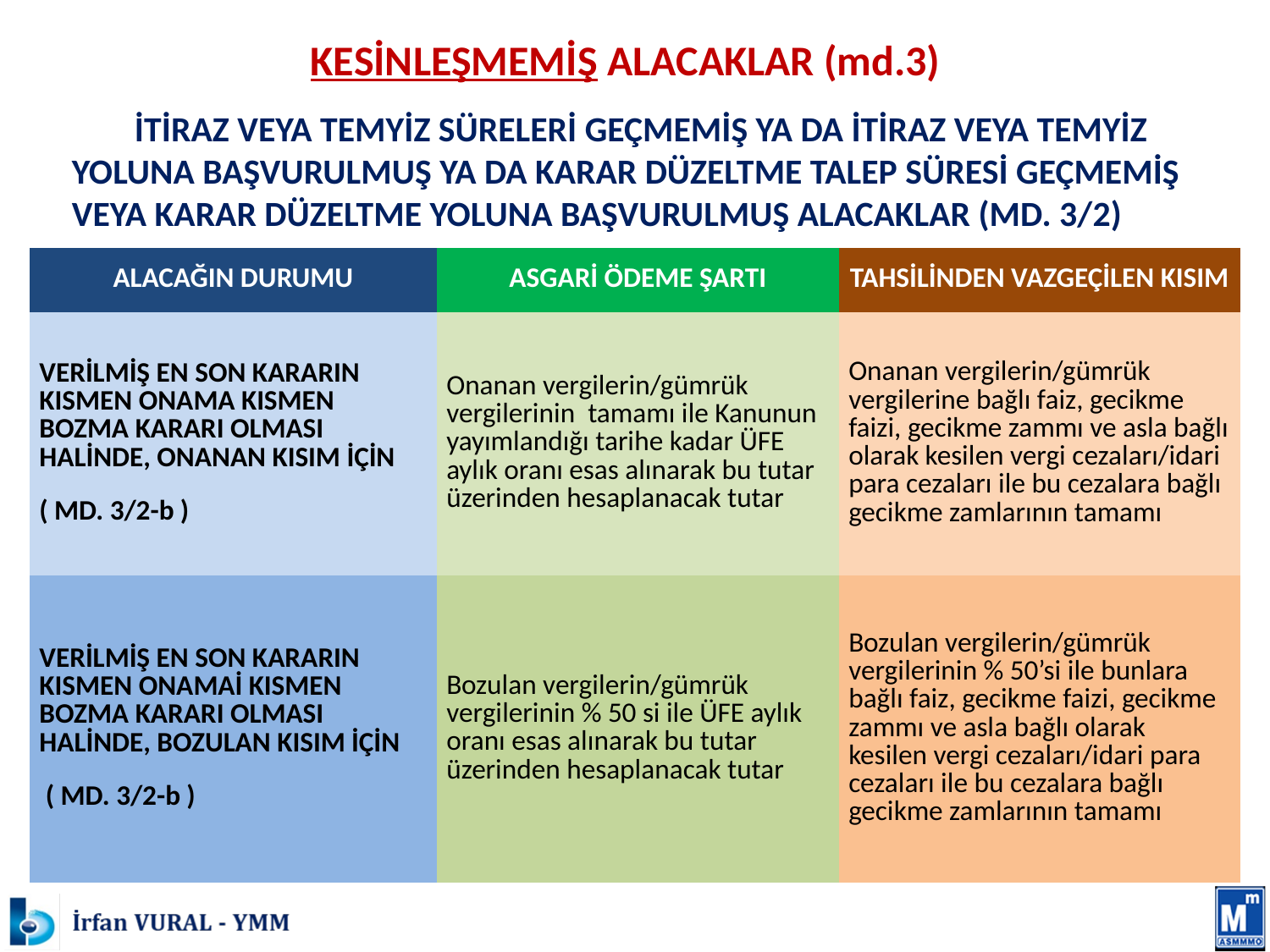

# KESİNLEŞMEMİŞ ALACAKLAR (md.3)
İTİRAZ VEYA TEMYİZ SÜRELERİ GEÇMEMİŞ YA DA İTİRAZ VEYA TEMYİZ YOLUNA BAŞVURULMUŞ YA DA KARAR DÜZELTME TALEP SÜRESİ GEÇMEMİŞ VEYA KARAR DÜZELTME YOLUNA BAŞVURULMUŞ ALACAKLAR (MD. 3/2)
| ALACAĞIN DURUMU | ASGARİ ÖDEME ŞARTI | TAHSİLİNDEN VAZGEÇİLEN KISIM |
| --- | --- | --- |
| VERİLMİŞ EN SON KARARIN KISMEN ONAMA KISMEN BOZMA KARARI OLMASI HALİNDE, ONANAN KISIM İÇİN ( MD. 3/2-b ) | Onanan vergilerin/gümrük vergilerinin tamamı ile Kanunun yayımlandığı tarihe kadar ÜFE aylık oranı esas alınarak bu tutar üzerinden hesaplanacak tutar | Onanan vergilerin/gümrük vergilerine bağlı faiz, gecikme faizi, gecikme zammı ve asla bağlı olarak kesilen vergi cezaları/idari para cezaları ile bu cezalara bağlı gecikme zamlarının tamamı |
| VERİLMİŞ EN SON KARARIN KISMEN ONAMAİ KISMEN BOZMA KARARI OLMASI HALİNDE, BOZULAN KISIM İÇİN ( MD. 3/2-b ) | Bozulan vergilerin/gümrük vergilerinin % 50 si ile ÜFE aylık oranı esas alınarak bu tutar üzerinden hesaplanacak tutar | Bozulan vergilerin/gümrük vergilerinin % 50’si ile bunlara bağlı faiz, gecikme faizi, gecikme zammı ve asla bağlı olarak kesilen vergi cezaları/idari para cezaları ile bu cezalara bağlı gecikme zamlarının tamamı |